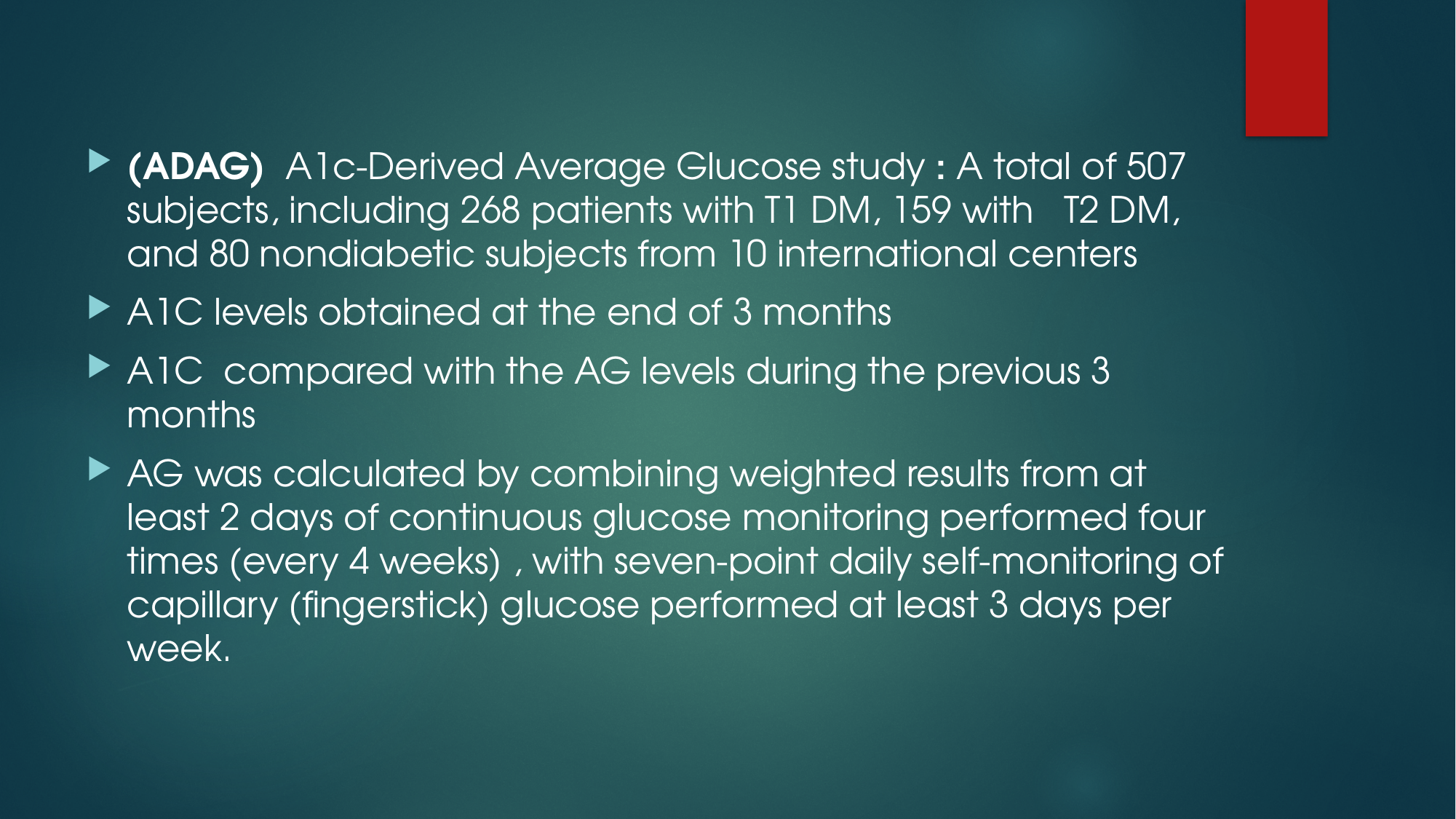

(ADAG)  A1c-Derived Average Glucose study : A total of 507 subjects, including 268 patients with T1 DM, 159 with   T2 DM, and 80 nondiabetic subjects from 10 international centers
A1C levels obtained at the end of 3 months
A1C  compared with the AG levels during the previous 3 months
AG was calculated by combining weighted results from at least 2 days of continuous glucose monitoring performed four times (every 4 weeks) , with seven-point daily self-monitoring of capillary (fingerstick) glucose performed at least 3 days per week.